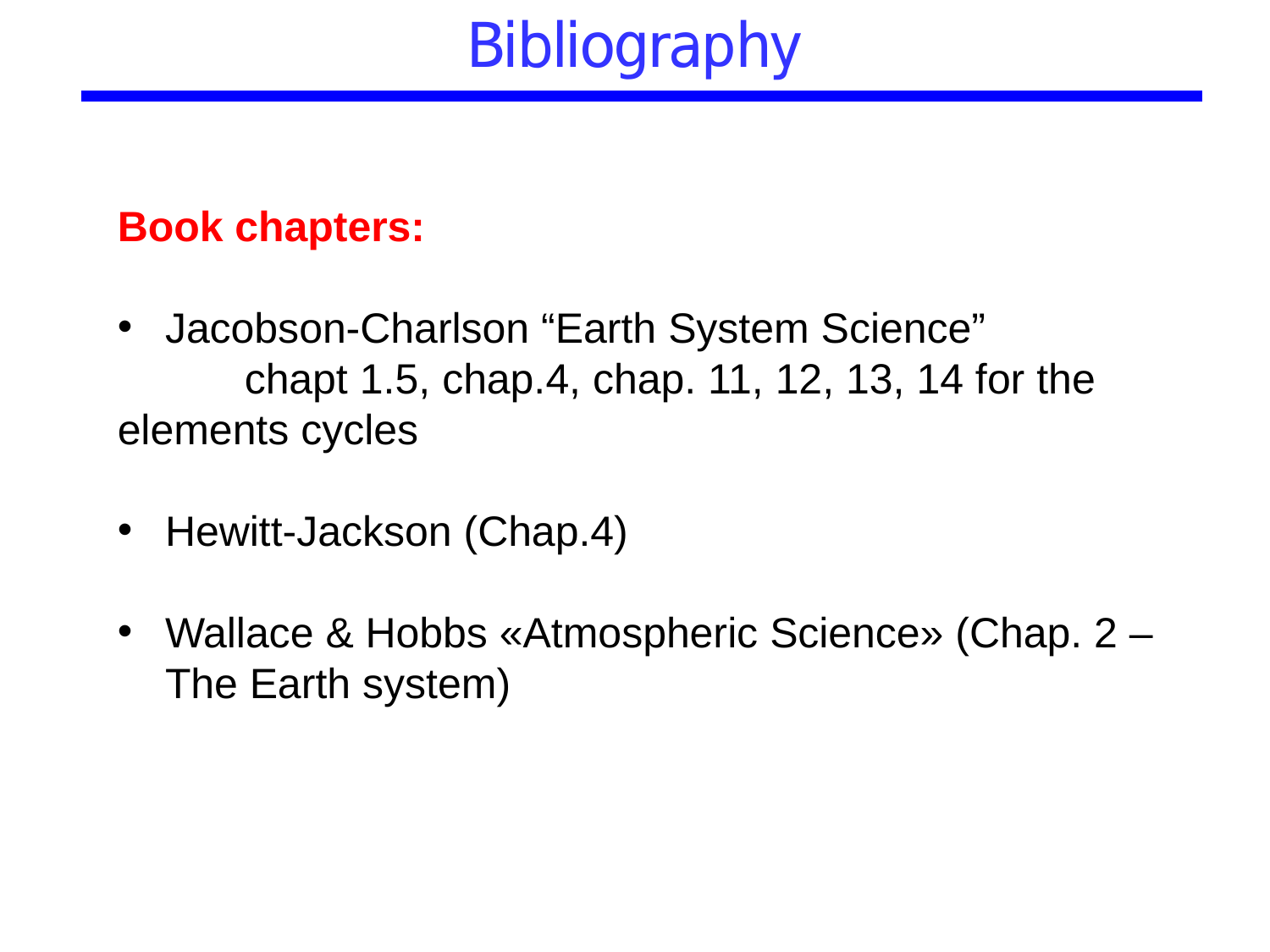

Bibliography
Book chapters:

Jacobson-Charlson “Earth System Science”
	chapt 1.5, chap.4, chap. 11, 12, 13, 14 for the elements cycles

Hewitt-Jackson (Chap.4)

Wallace & Hobbs «Atmospheric Science» (Chap. 2 – The Earth system)